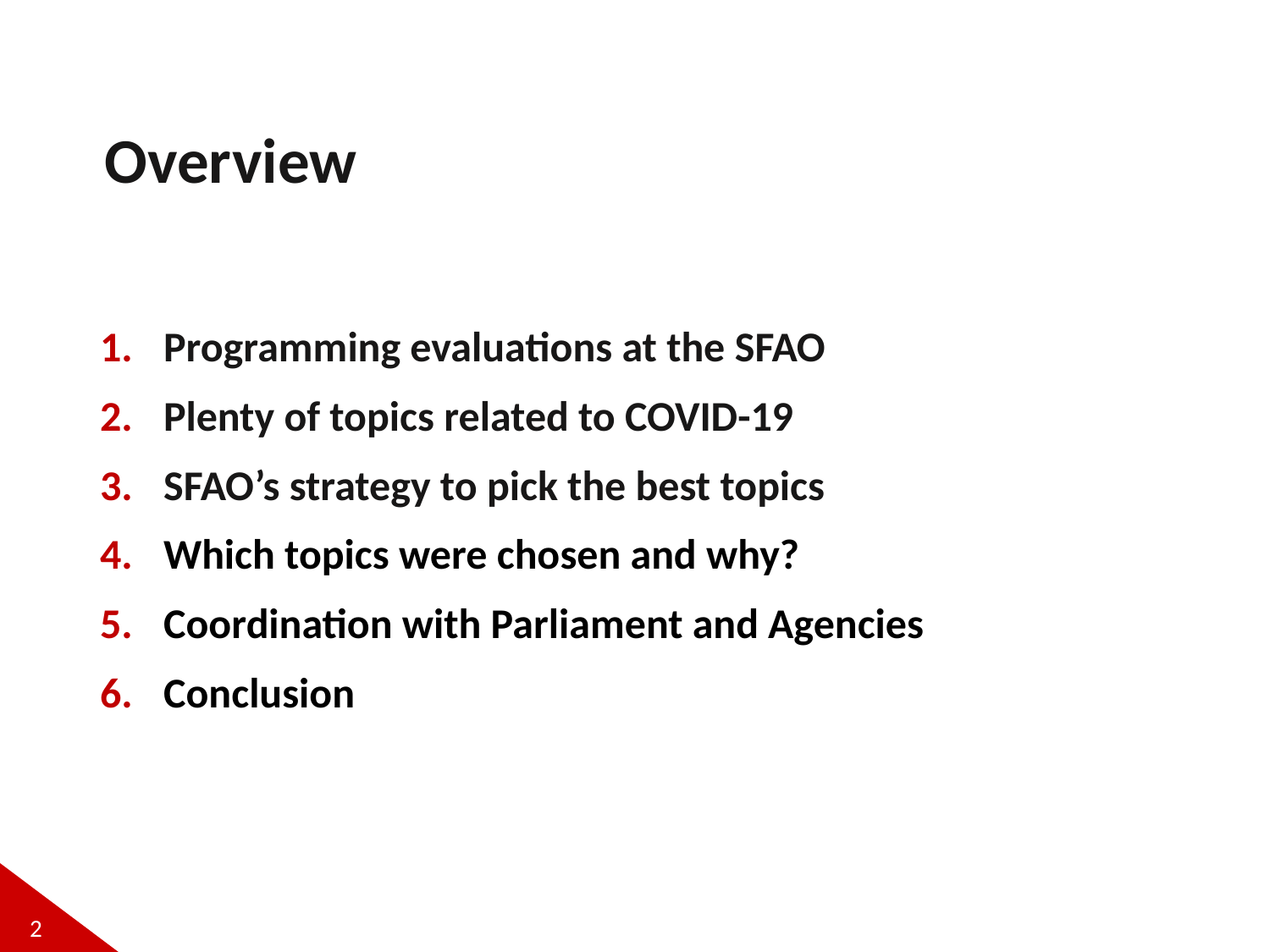

# Overview
Programming evaluations at the SFAO
Plenty of topics related to COVID-19
SFAO’s strategy to pick the best topics
Which topics were chosen and why?
Coordination with Parliament and Agencies
Conclusion